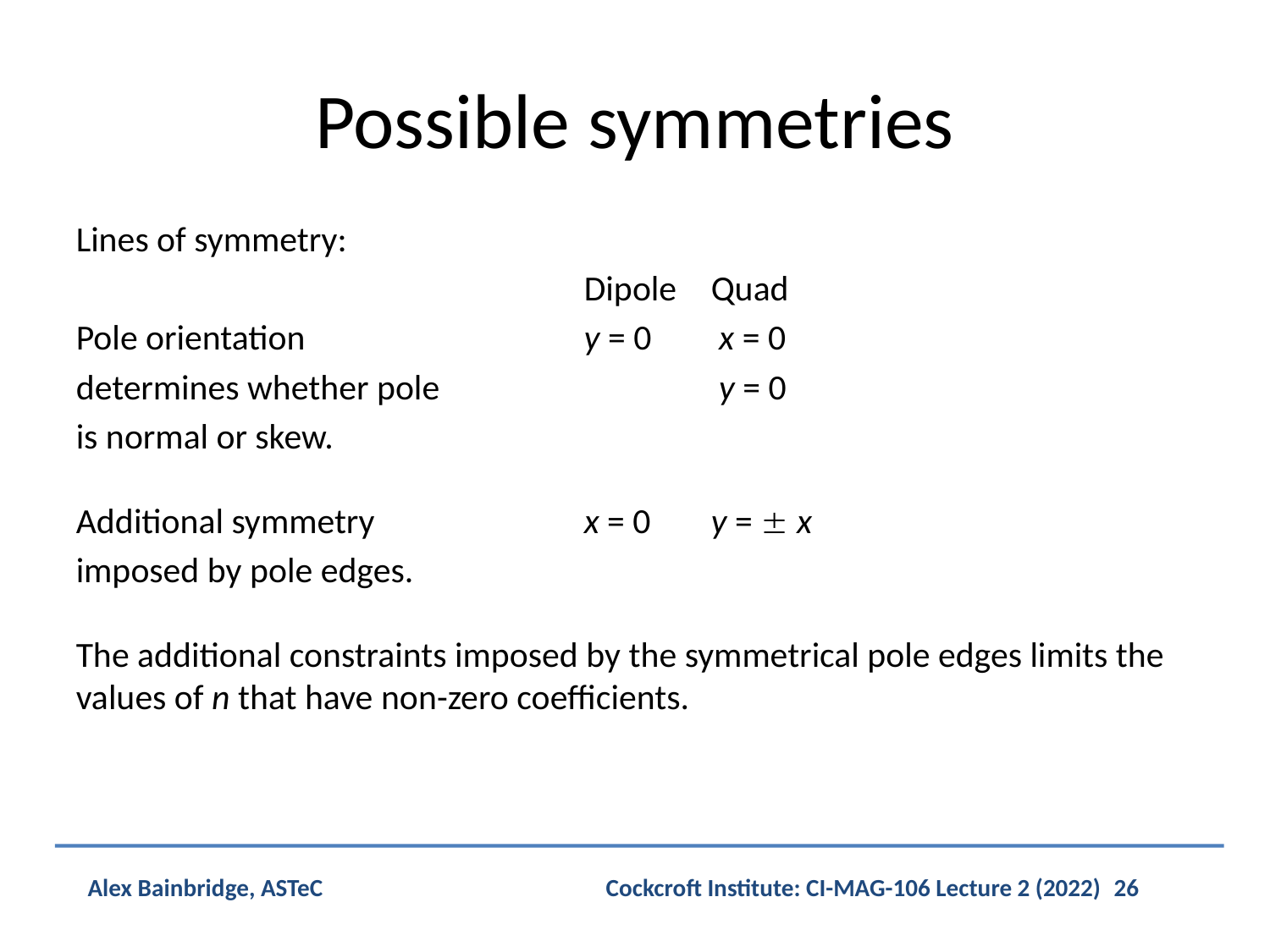

# Possible symmetries
Lines of symmetry:
				Dipole	Quad
Pole orientation 			y = 0	 x = 0
determines whether pole			 y = 0
is normal or skew.

Additional symmetry 		x = 0	y = ± x
imposed by pole edges.

The additional constraints imposed by the symmetrical pole edges limits the values of n that have non-zero coefficients.